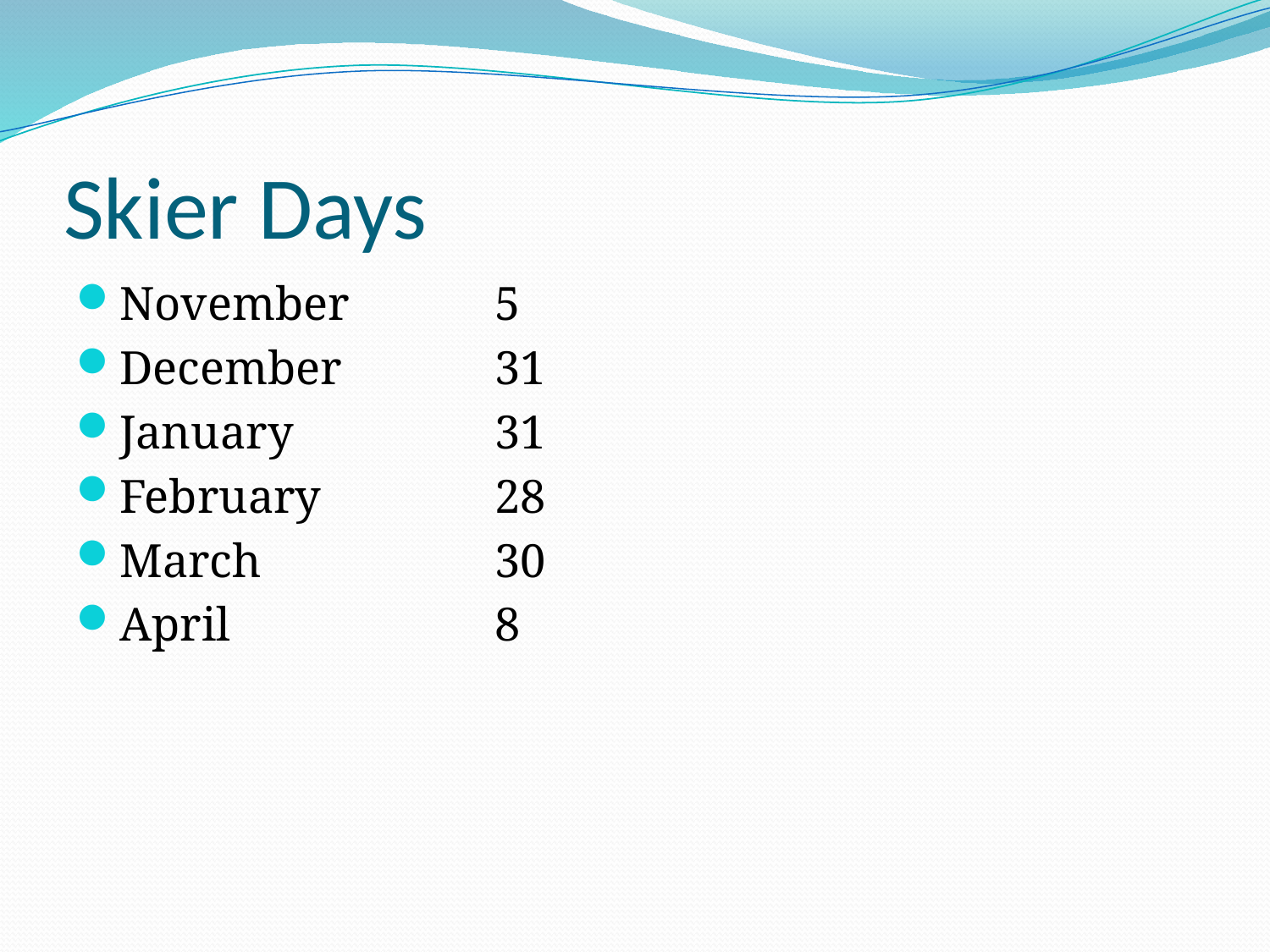

# Skier Days
November 		5
December		31
January		31
February		28
March		30
April 		8